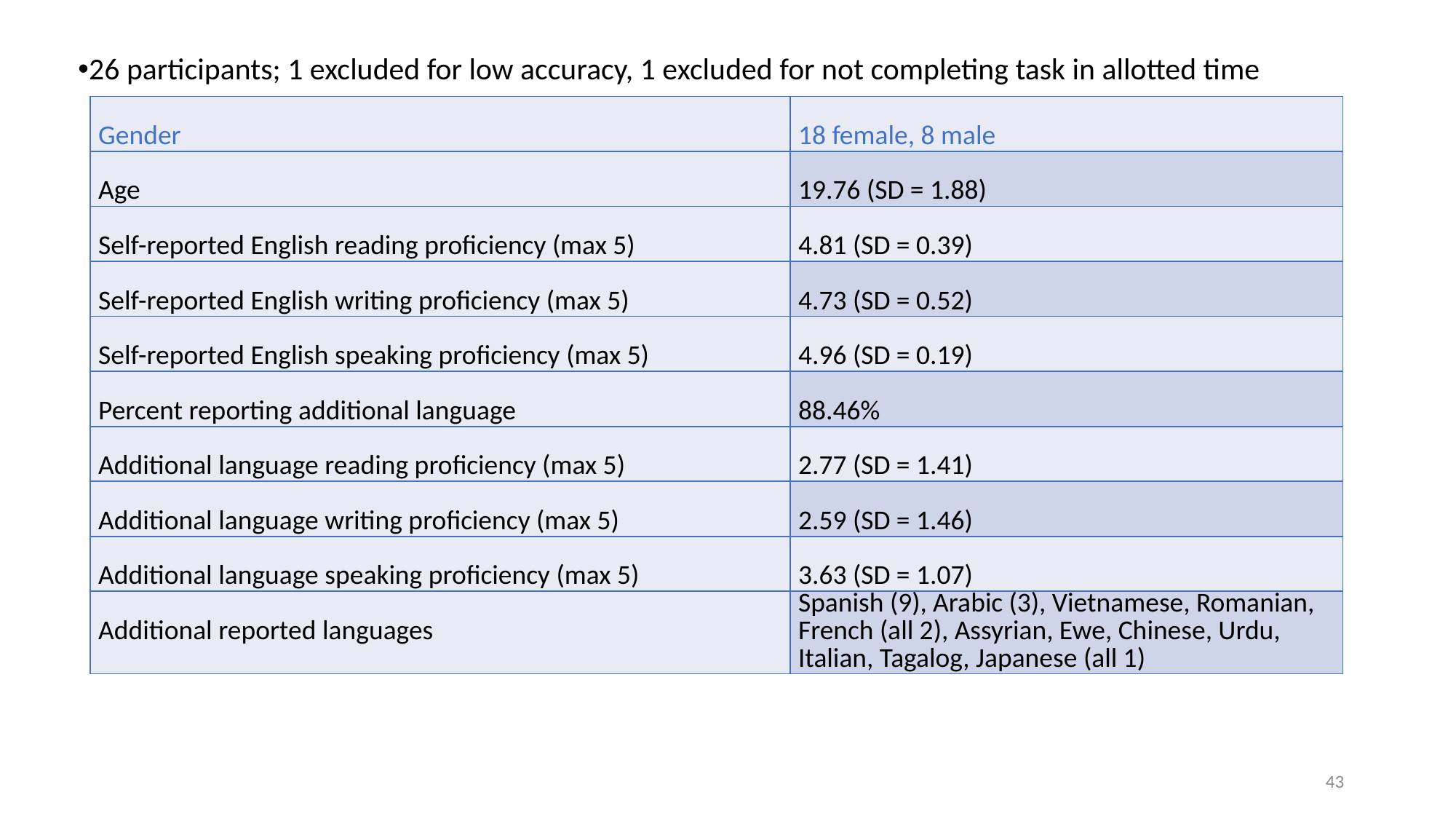

26 participants; 1 excluded for low accuracy, 1 excluded for not completing task in allotted time
| Gender | 18 female, 8 male |
| --- | --- |
| Age | 19.76 (SD = 1.88) |
| Self-reported English reading proficiency (max 5) | 4.81 (SD = 0.39) |
| Self-reported English writing proficiency (max 5) | 4.73 (SD = 0.52) |
| Self-reported English speaking proficiency (max 5) | 4.96 (SD = 0.19) |
| Percent reporting additional language | 88.46% |
| Additional language reading proficiency (max 5) | 2.77 (SD = 1.41) |
| Additional language writing proficiency (max 5) | 2.59 (SD = 1.46) |
| Additional language speaking proficiency (max 5) | 3.63 (SD = 1.07) |
| Additional reported languages | Spanish (9), Arabic (3), Vietnamese, Romanian, French (all 2), Assyrian, Ewe, Chinese, Urdu, Italian, Tagalog, Japanese (all 1) |
43